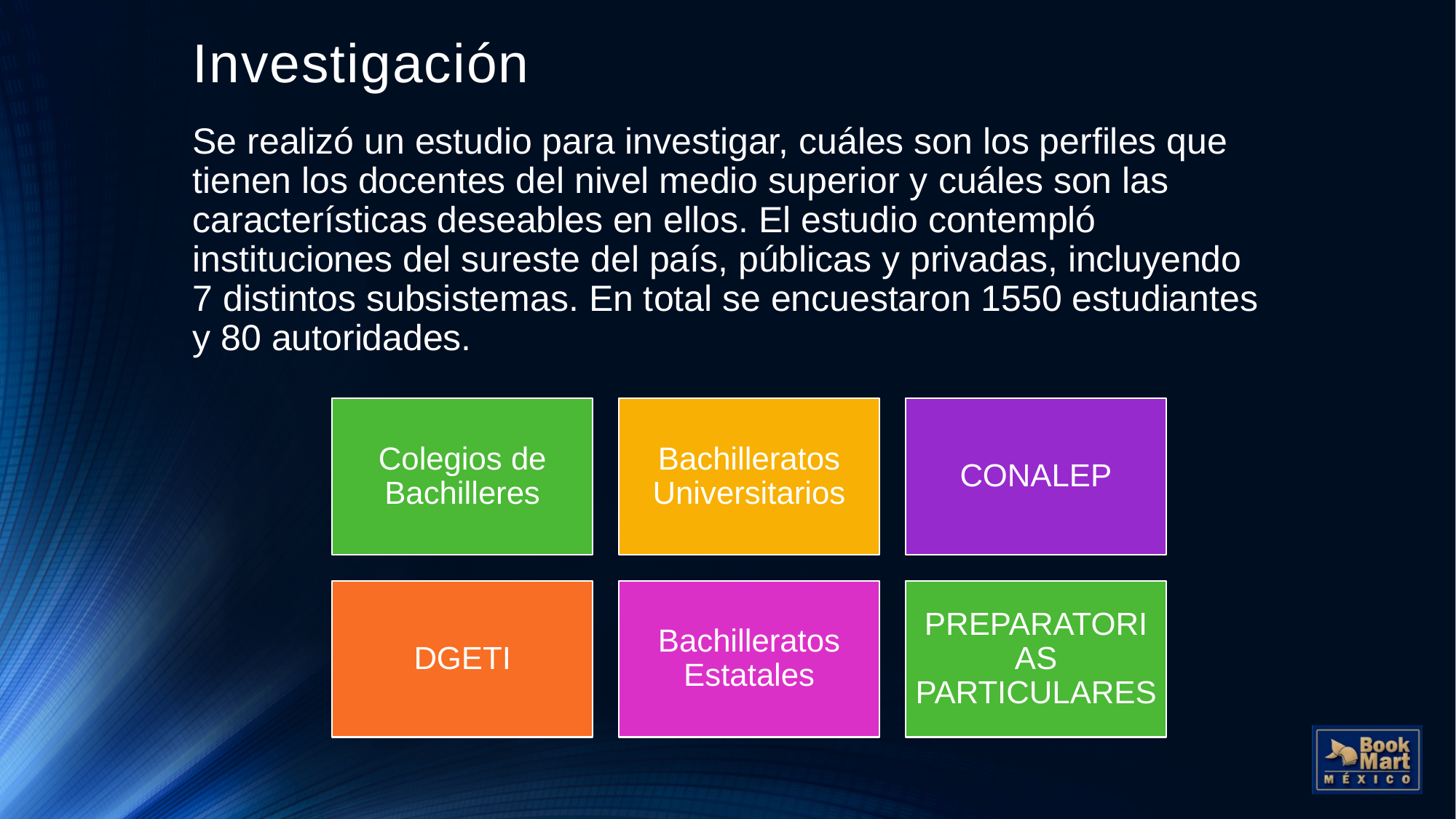

# Investigación
Se realizó un estudio para investigar, cuáles son los perfiles que tienen los docentes del nivel medio superior y cuáles son las características deseables en ellos. El estudio contempló instituciones del sureste del país, públicas y privadas, incluyendo 7 distintos subsistemas. En total se encuestaron 1550 estudiantes y 80 autoridades.
Colegios de Bachilleres
Bachilleratos Universitarios
CONALEP
DGETI
Bachilleratos Estatales
PREPARATORIAS PARTICULARES